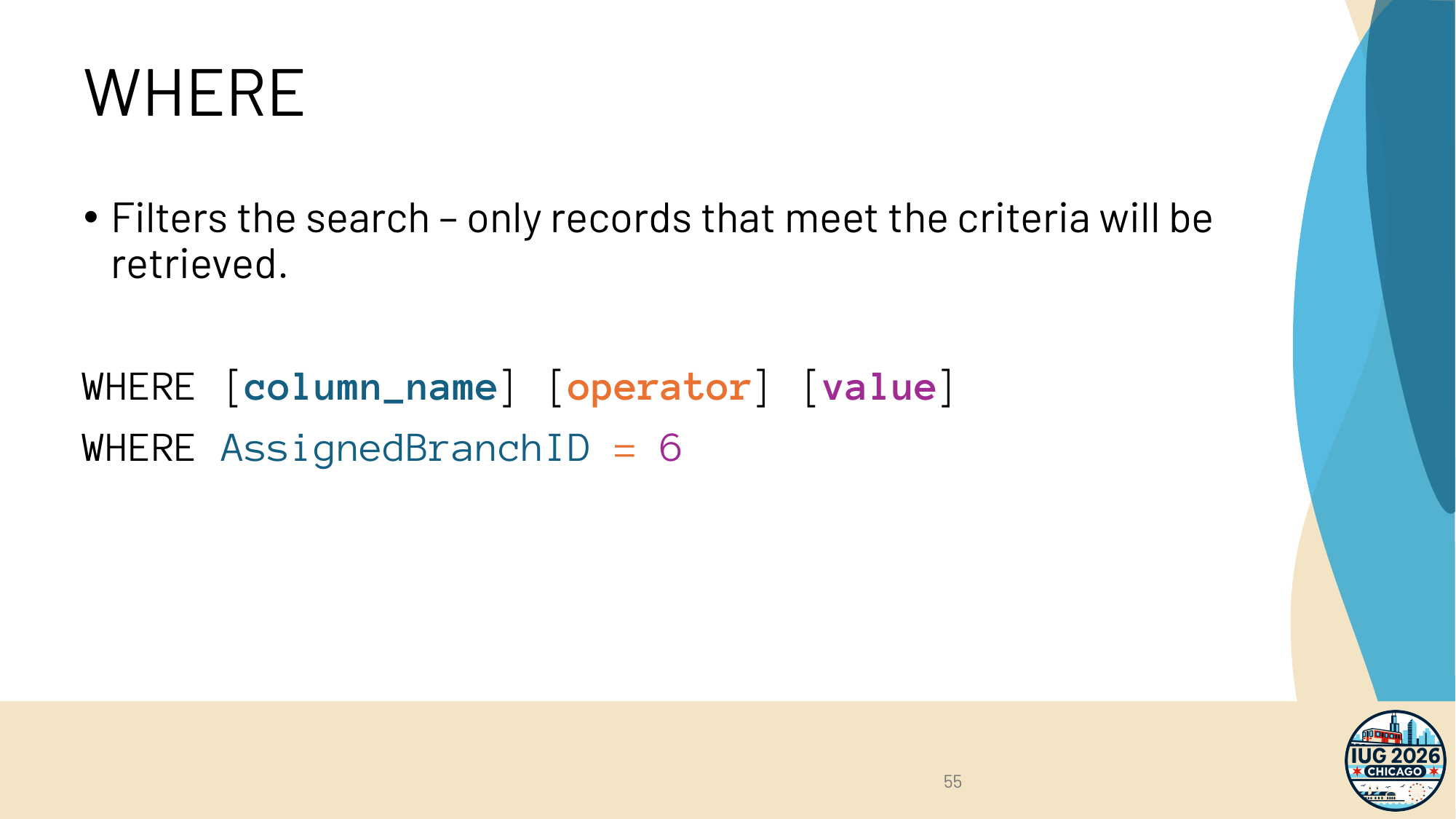

# WHERE
Filters the search – only records that meet the criteria will be retrieved.

WHERE [column_name] [operator] [value]
WHERE AssignedBranchID = 6

55